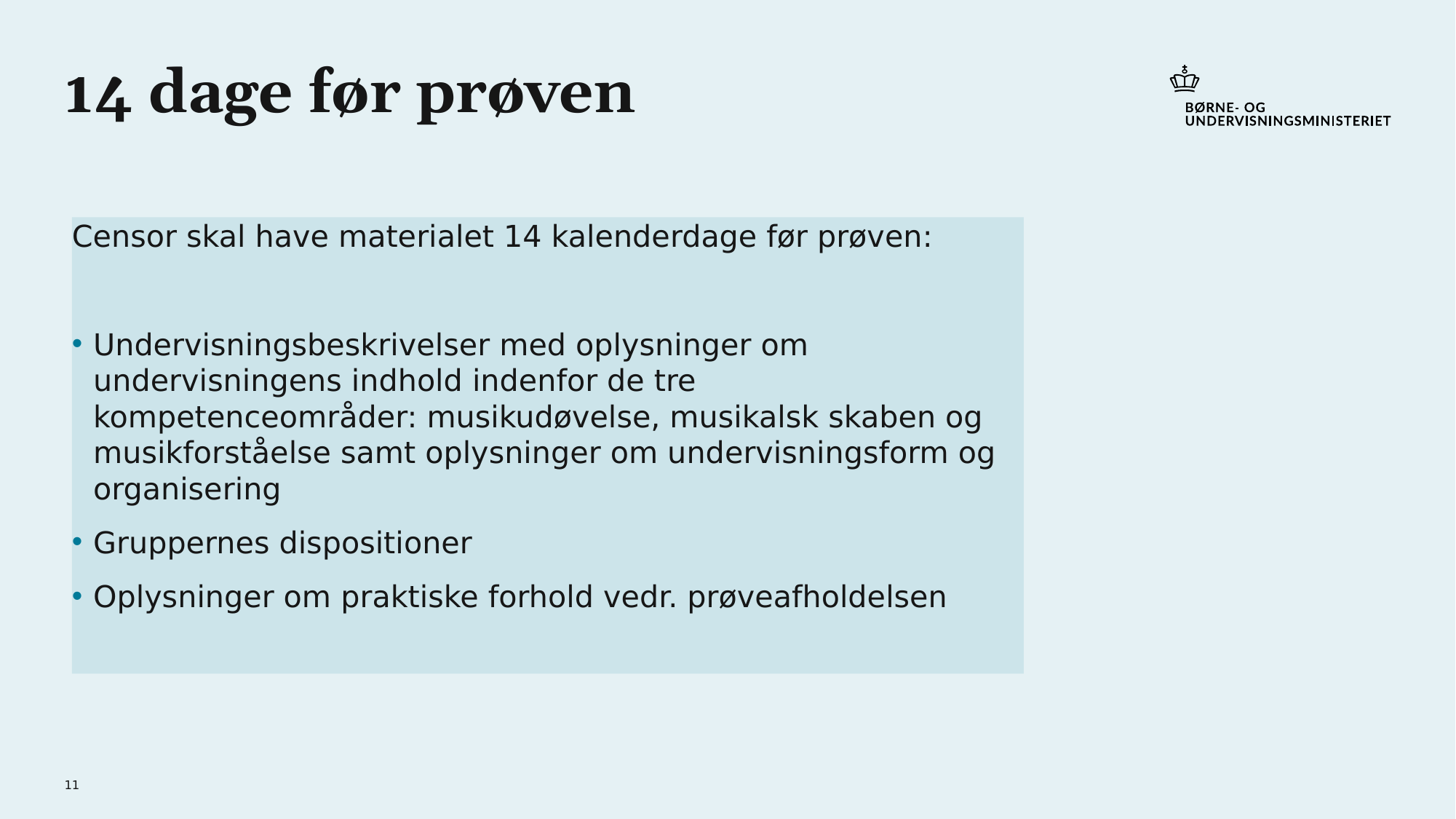

# 14 dage før prøven
Censor skal have materialet 14 kalenderdage før prøven:

Undervisningsbeskrivelser med oplysninger om undervisningens indhold indenfor de tre kompetenceområder: musikudøvelse, musikalsk skaben og musikforståelse samt oplysninger om undervisningsform og organisering
Gruppernes dispositioner
Oplysninger om praktiske forhold vedr. prøveafholdelsen

11